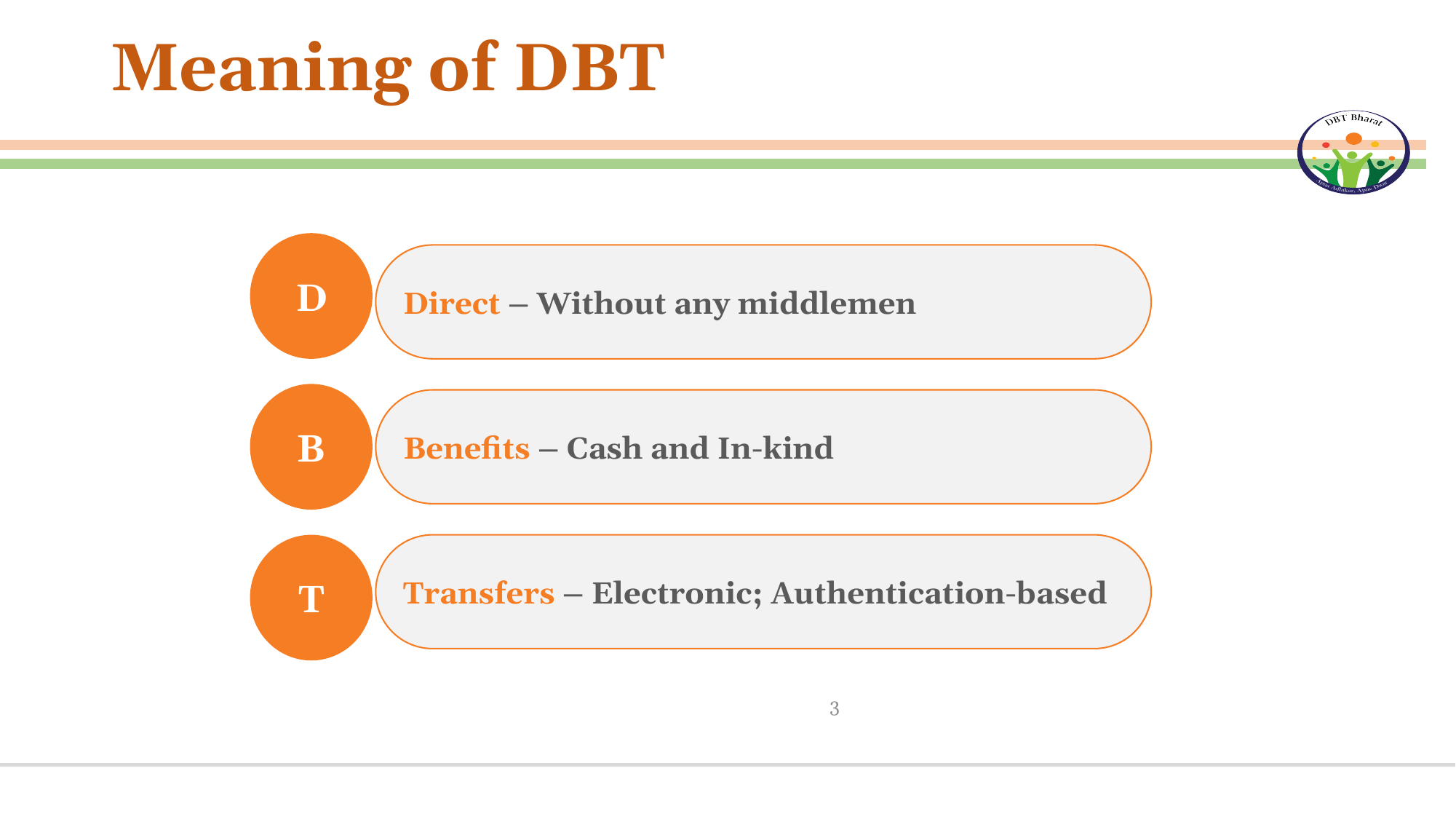

# Meaning of DBT
D
Direct – Without any middlemen
B
Benefits – Cash and In-kind
T
Transfers – Electronic; Authentication-based
3